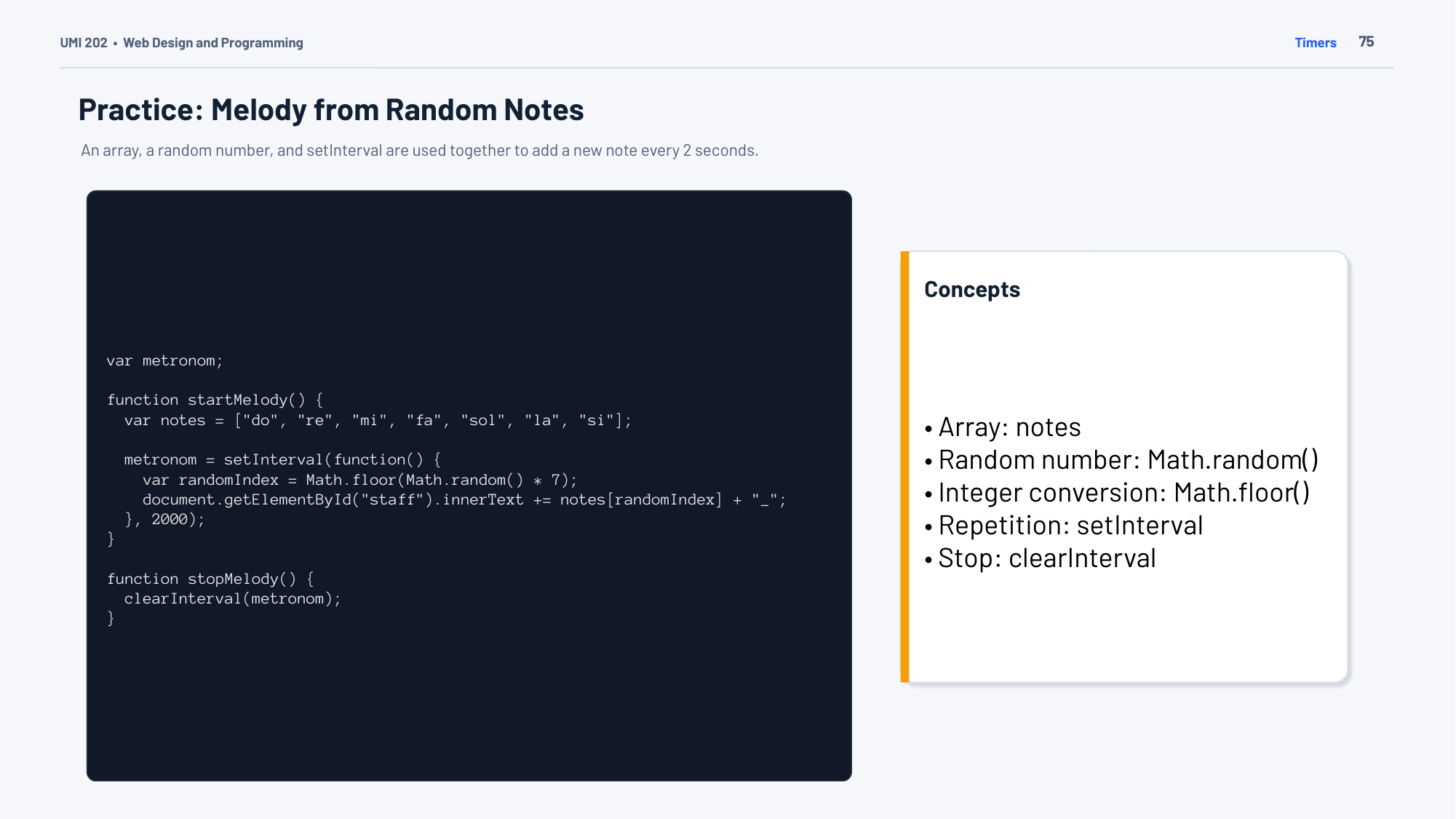

75
UMI 202  •  Web Design and Programming
Timers

Practice: Melody from Random Notes
An array, a random number, and setInterval are used together to add a new note every 2 seconds.

var metronom;

function startMelody() {
  var notes = ["do", "re", "mi", "fa", "sol", "la", "si"];

  metronom = setInterval(function() {
    var randomIndex = Math.floor(Math.random() * 7);
    document.getElementById("staff").innerText += notes[randomIndex] + "_";
  }, 2000);
}

function stopMelody() {
  clearInterval(metronom);
}

Concepts
• Array: notes
• Random number: Math.random()
• Integer conversion: Math.floor()
• Repetition: setInterval
• Stop: clearInterval